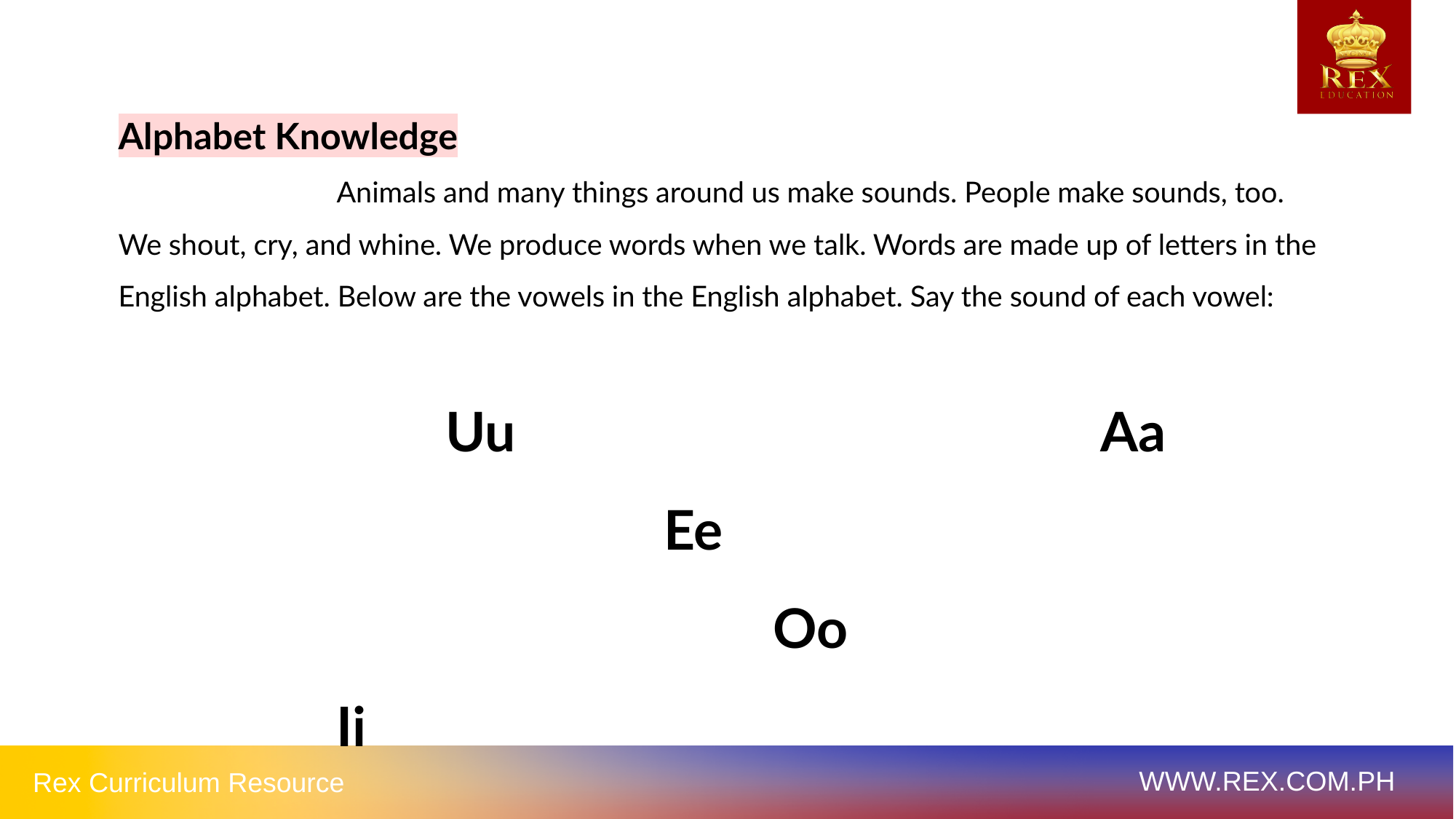

Alphabet Knowledge
		Animals and many things around us make sounds. People make sounds, too. We shout, cry, and whine. We produce words when we talk. Words are made up of letters in the English alphabet. Below are the vowels in the English alphabet. Say the sound of each vowel:

			Uu						Aa							Ee
						Oo							Ii